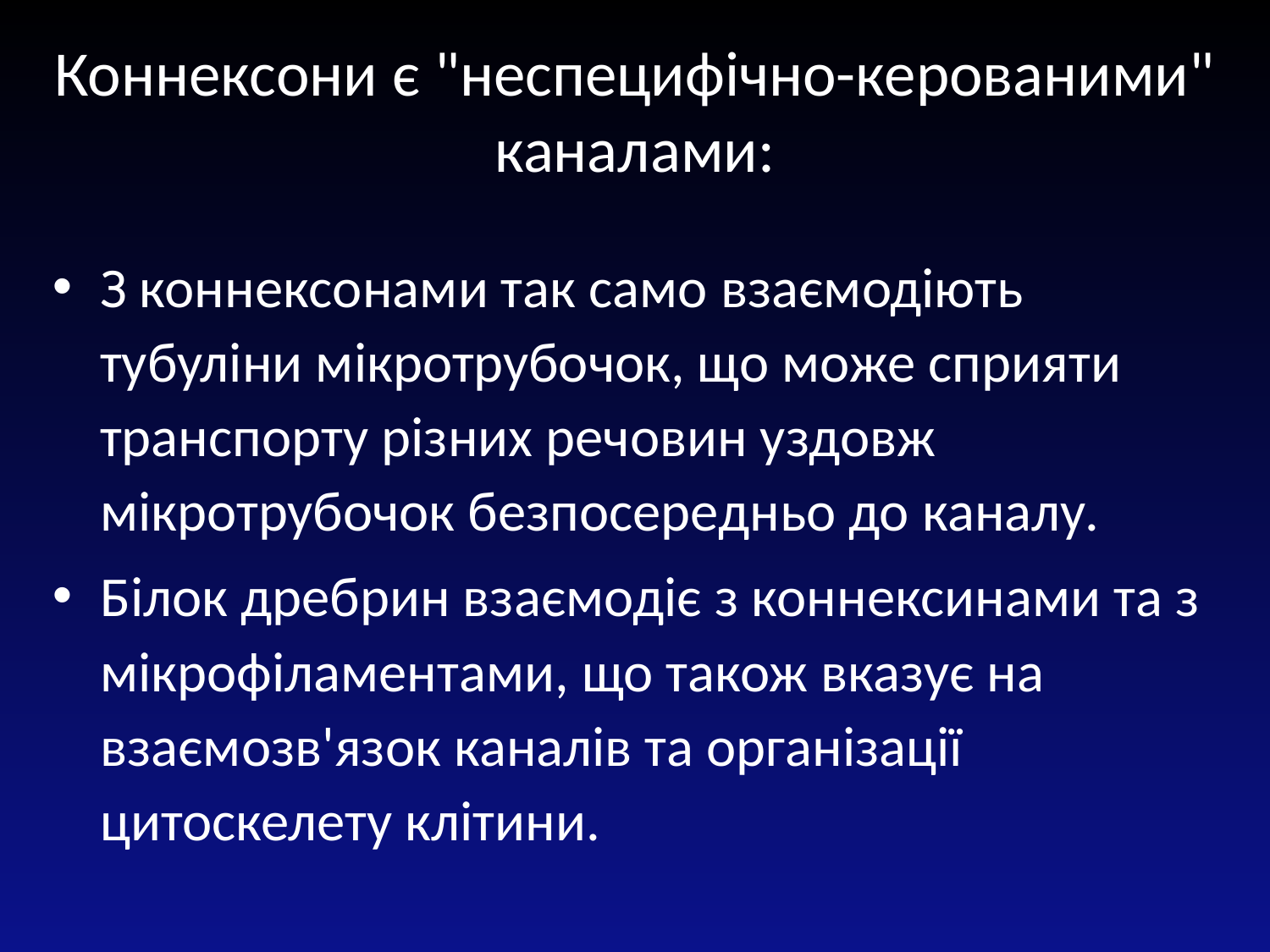

# Коннексони є "неспецифічно-керованими" каналами:
З коннексонами так само взаємодіють тубуліни мікротрубочок, що може сприяти транспорту різних речовин уздовж мікротрубочок безпосередньо до каналу.
Білок дребрин взаємодіє з коннексинами та з мікрофіламентами, що також вказує на взаємозв'язок каналів та організації цитоскелету клітини.